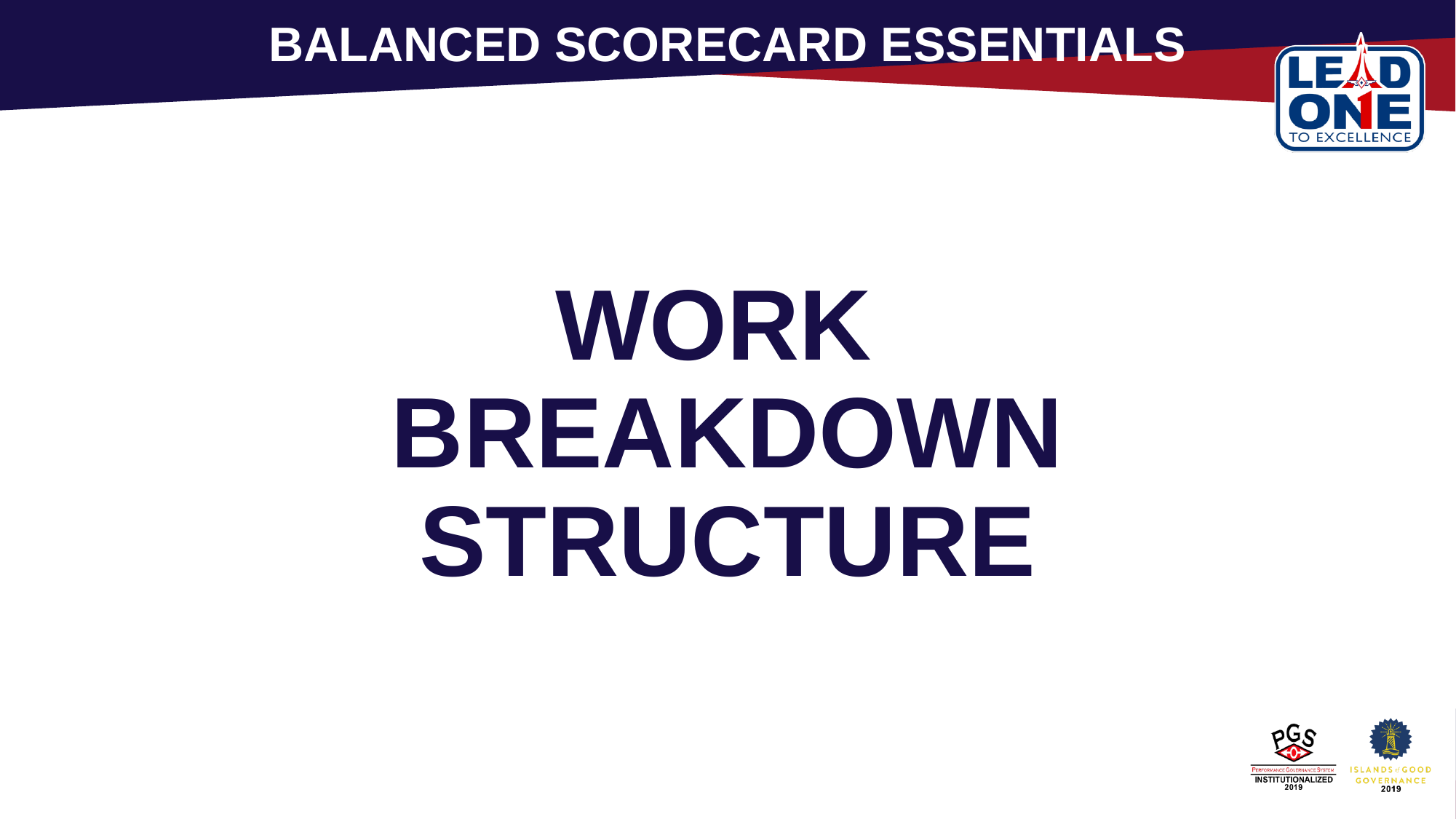

# BALANCED SCORECARD ESSENTIALS
WORK
BREAKDOWN STRUCTURE